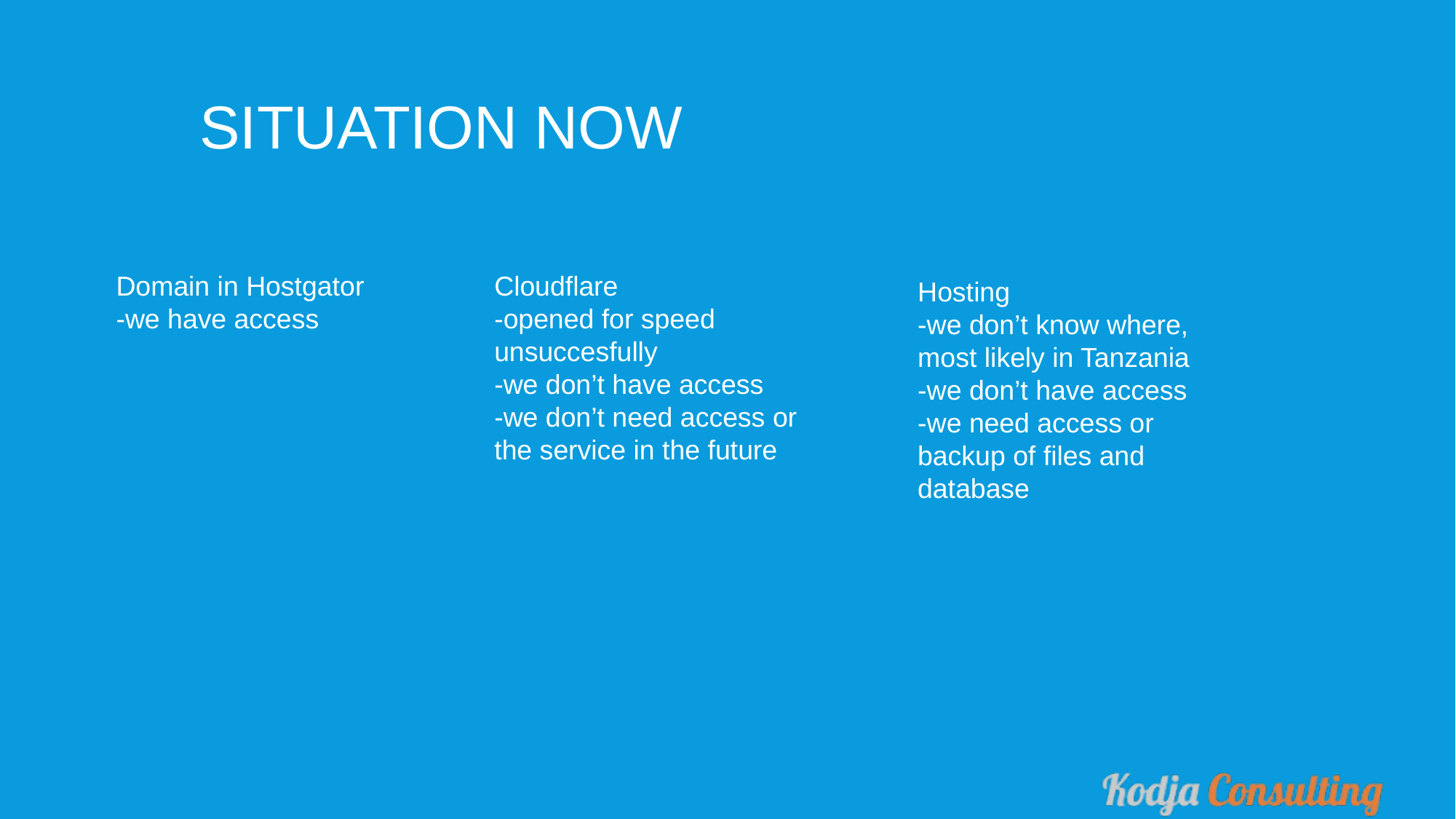

Situation now
Domain in Hostgator
-we have access
Cloudflare
-opened for speed unsuccesfully
-we don’t have access
-we don’t need access or the service in the future
Hosting
-we don’t know where, most likely in Tanzania
-we don’t have access
-we need access or backup of files and database